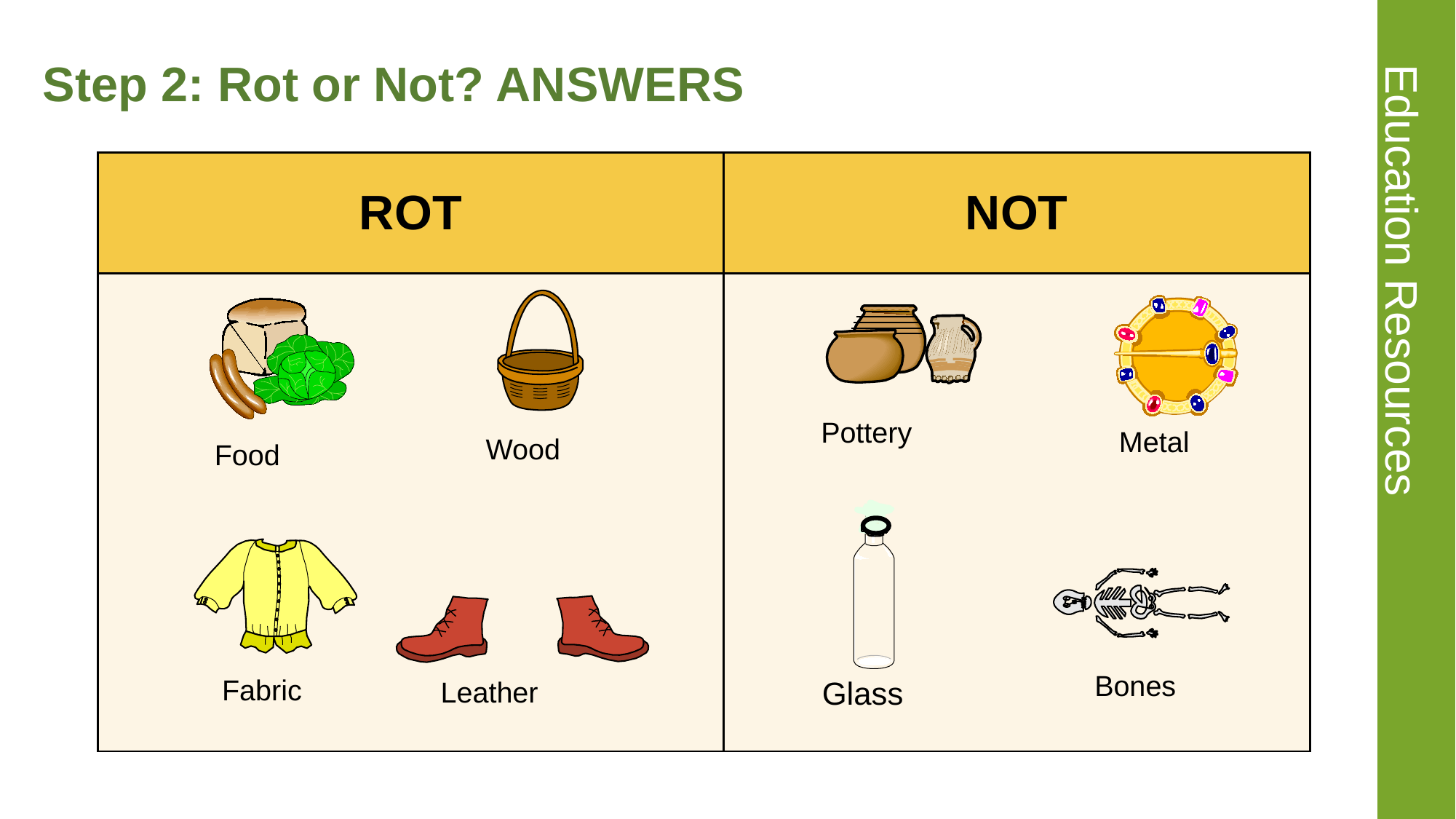

# Step 2: Rot or Not? ANSWERS
| ROT | NOT |
| --- | --- |
|  |  |

Wood

Food

Fabric

Leather

Metal

Pottery

Glass

Bones